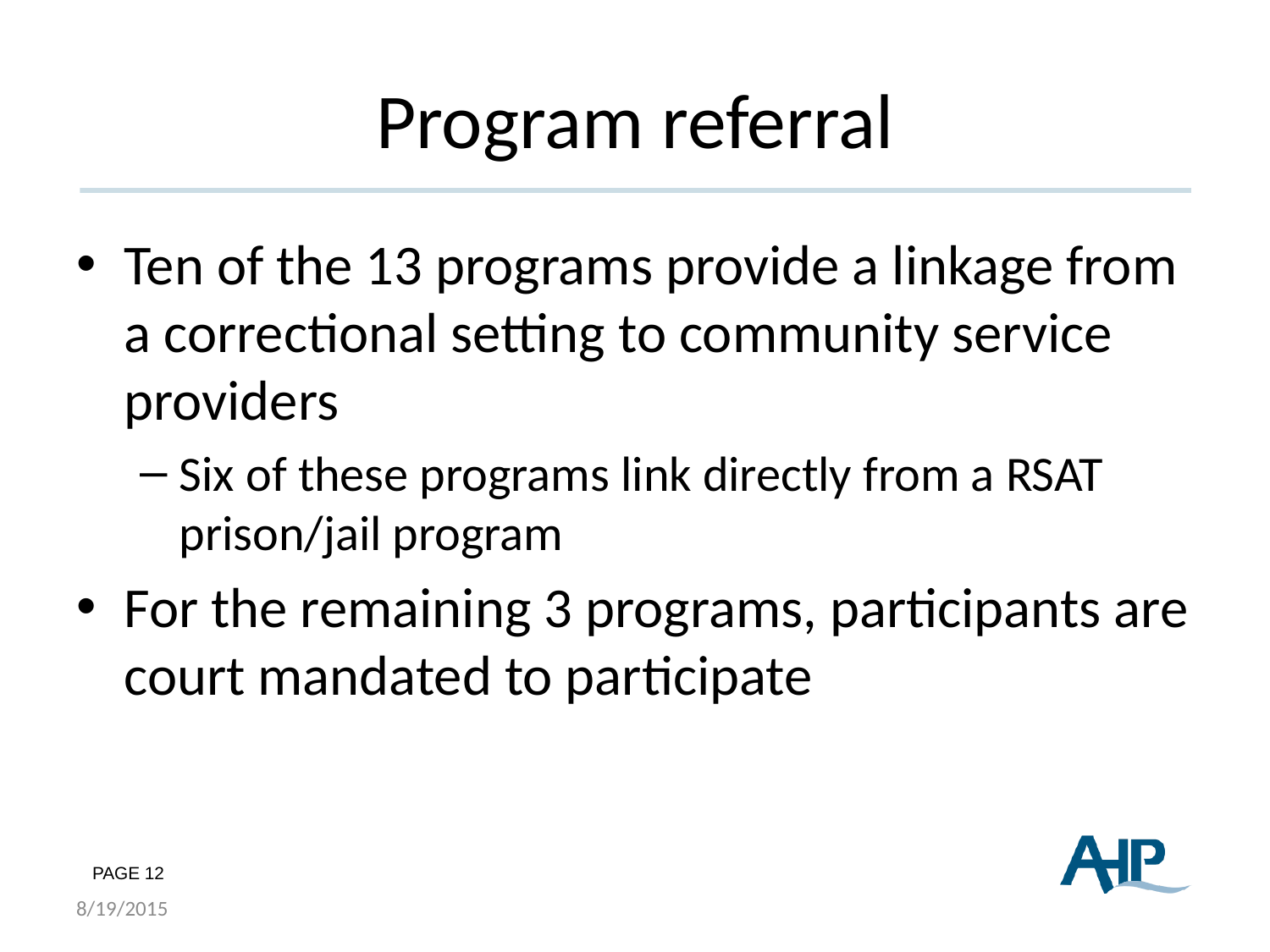

# Program referral
Ten of the 13 programs provide a linkage from a correctional setting to community service providers
Six of these programs link directly from a RSAT prison/jail program
For the remaining 3 programs, participants are court mandated to participate
8/19/2015